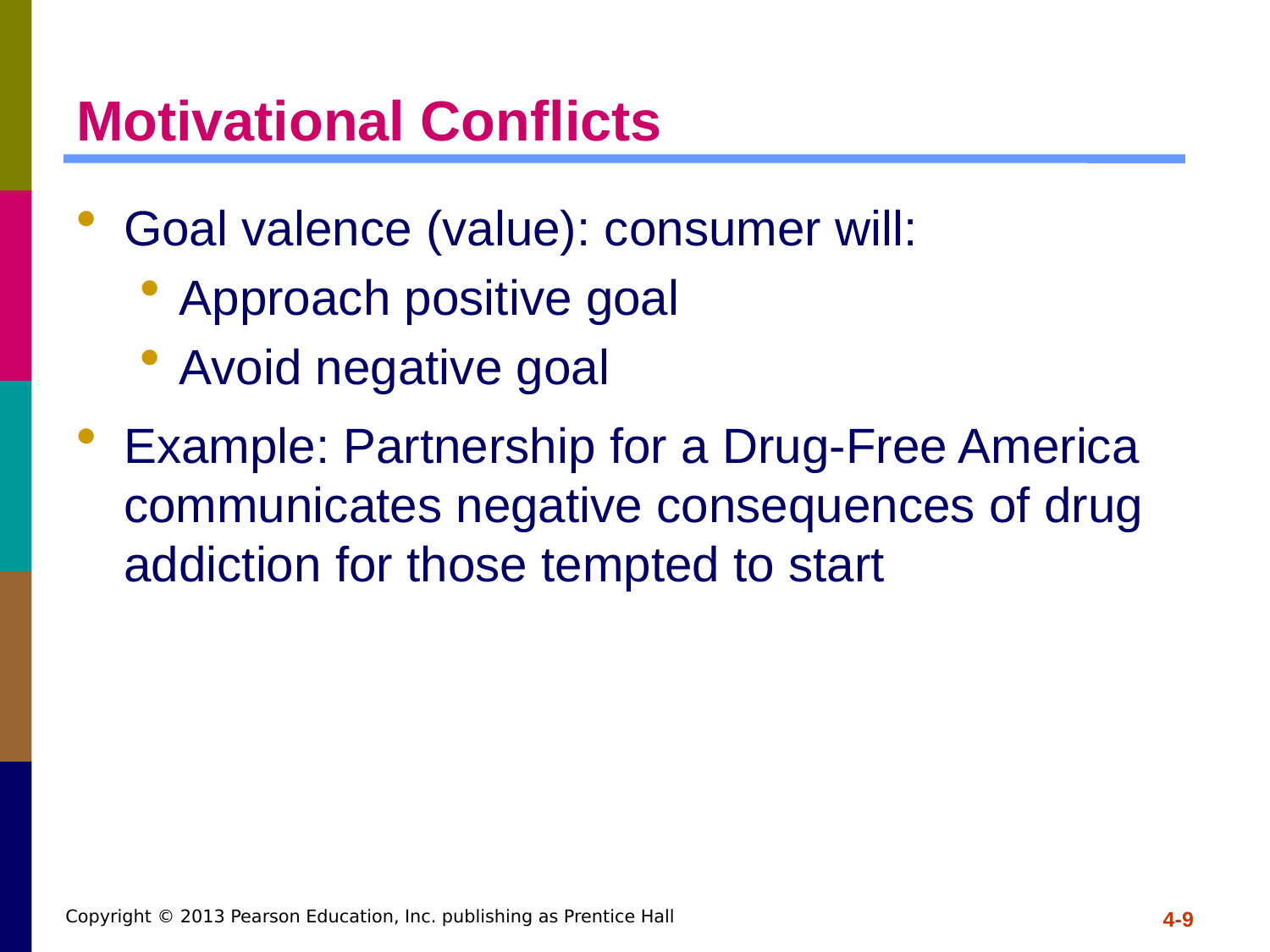

# Motivational Conflicts
Goal valence (value): consumer will:
Approach positive goal
Avoid negative goal
Example: Partnership for a Drug-Free America communicates negative consequences of drug addiction for those tempted to start

Copyright © 2013 Pearson Education, Inc. publishing as Prentice Hall

4-9